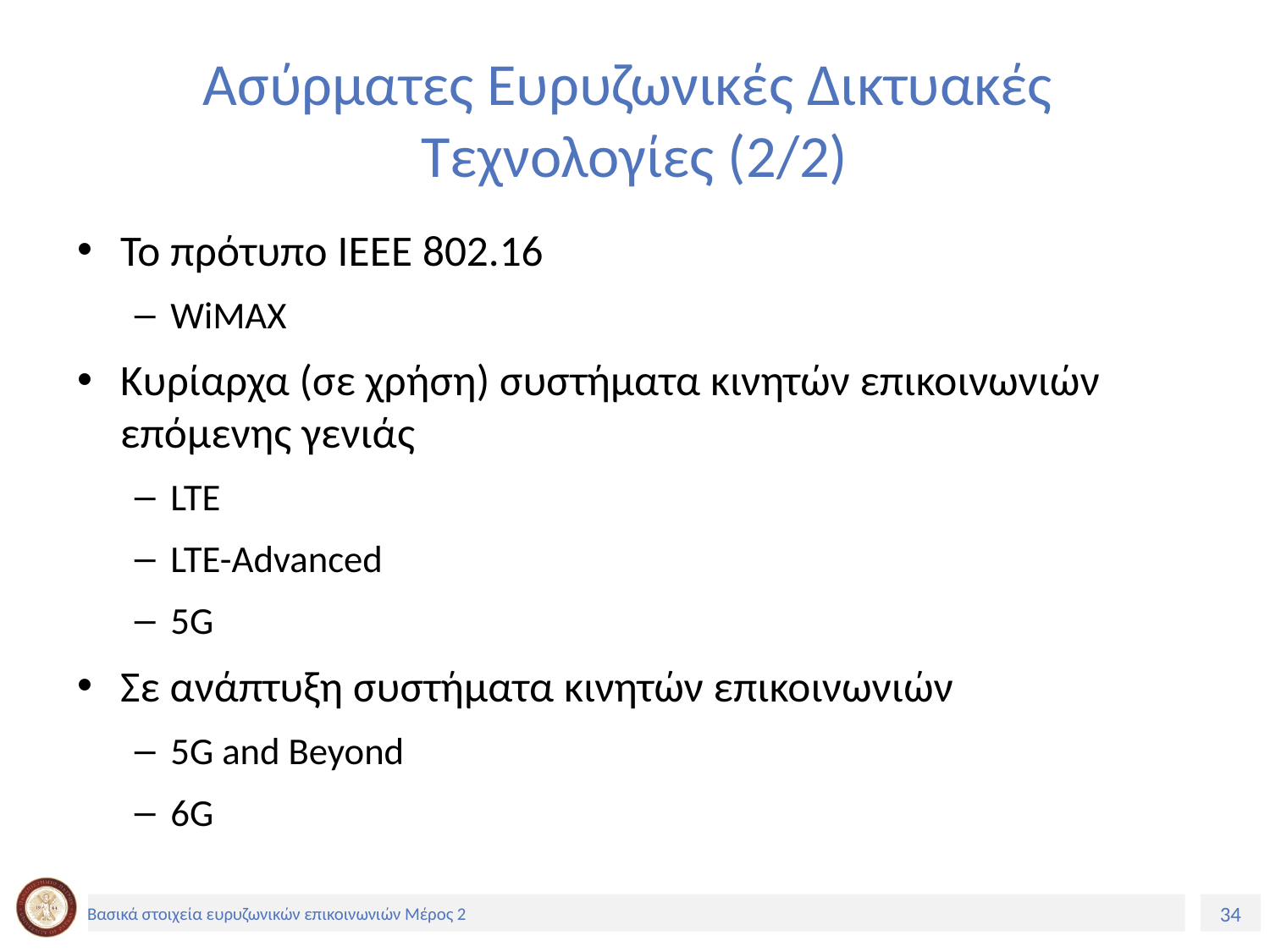

# Ασύρματες Ευρυζωνικές Δικτυακές Τεχνολογίες (2/2)
Το πρότυπο IEEE 802.16
WiMΑΧ
Κυρίαρχα (σε χρήση) συστήματα κινητών επικοινωνιών επόμενης γενιάς
LTE
LTE-Advanced
5G
Σε ανάπτυξη συστήματα κινητών επικοινωνιών
5G and Beyond
6G